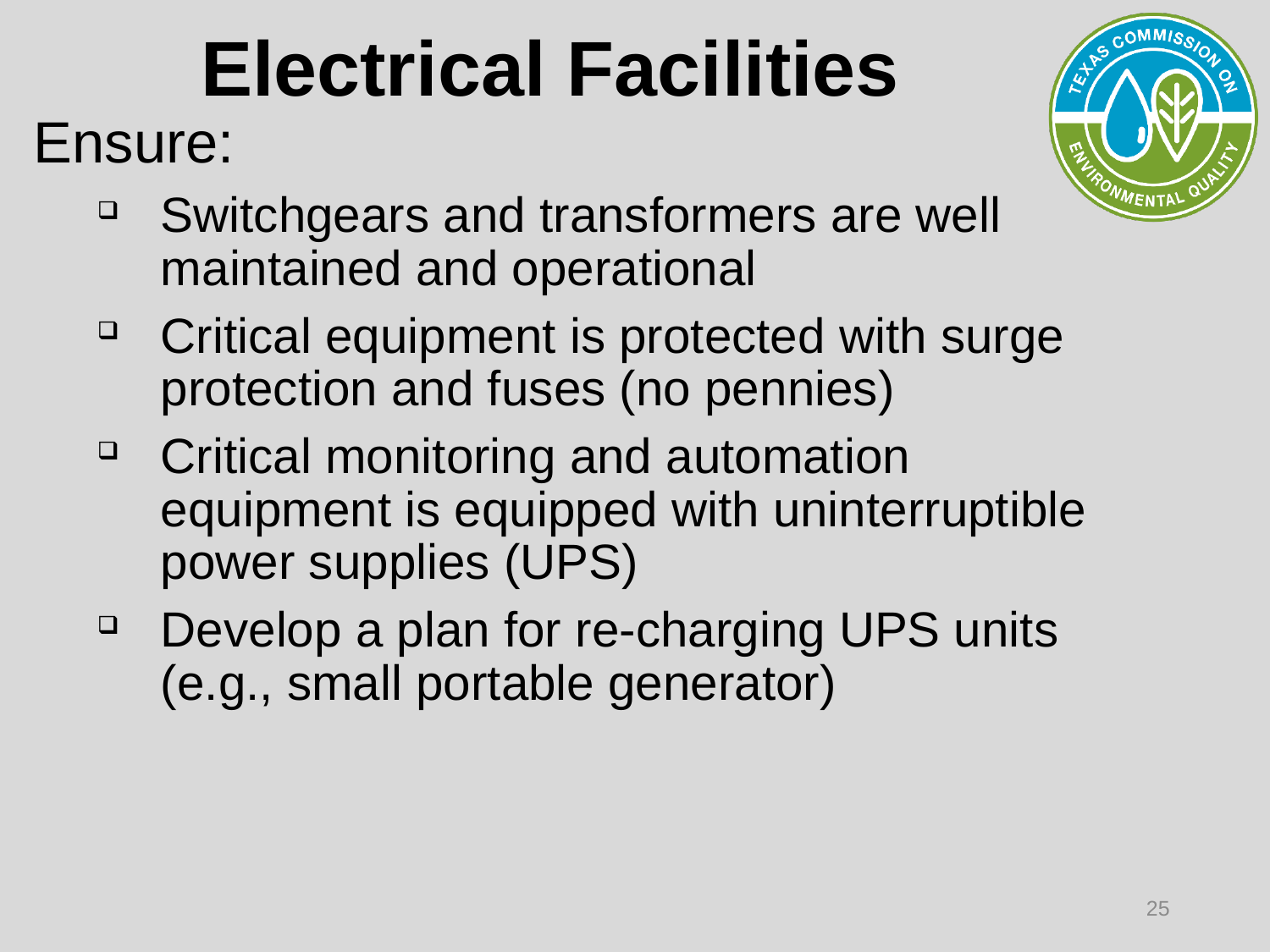

# Electrical Facilities
Ensure:
Switchgears and transformers are well maintained and operational
Critical equipment is protected with surge protection and fuses (no pennies)
Critical monitoring and automation equipment is equipped with uninterruptible power supplies (UPS)
Develop a plan for re-charging UPS units (e.g., small portable generator)
25